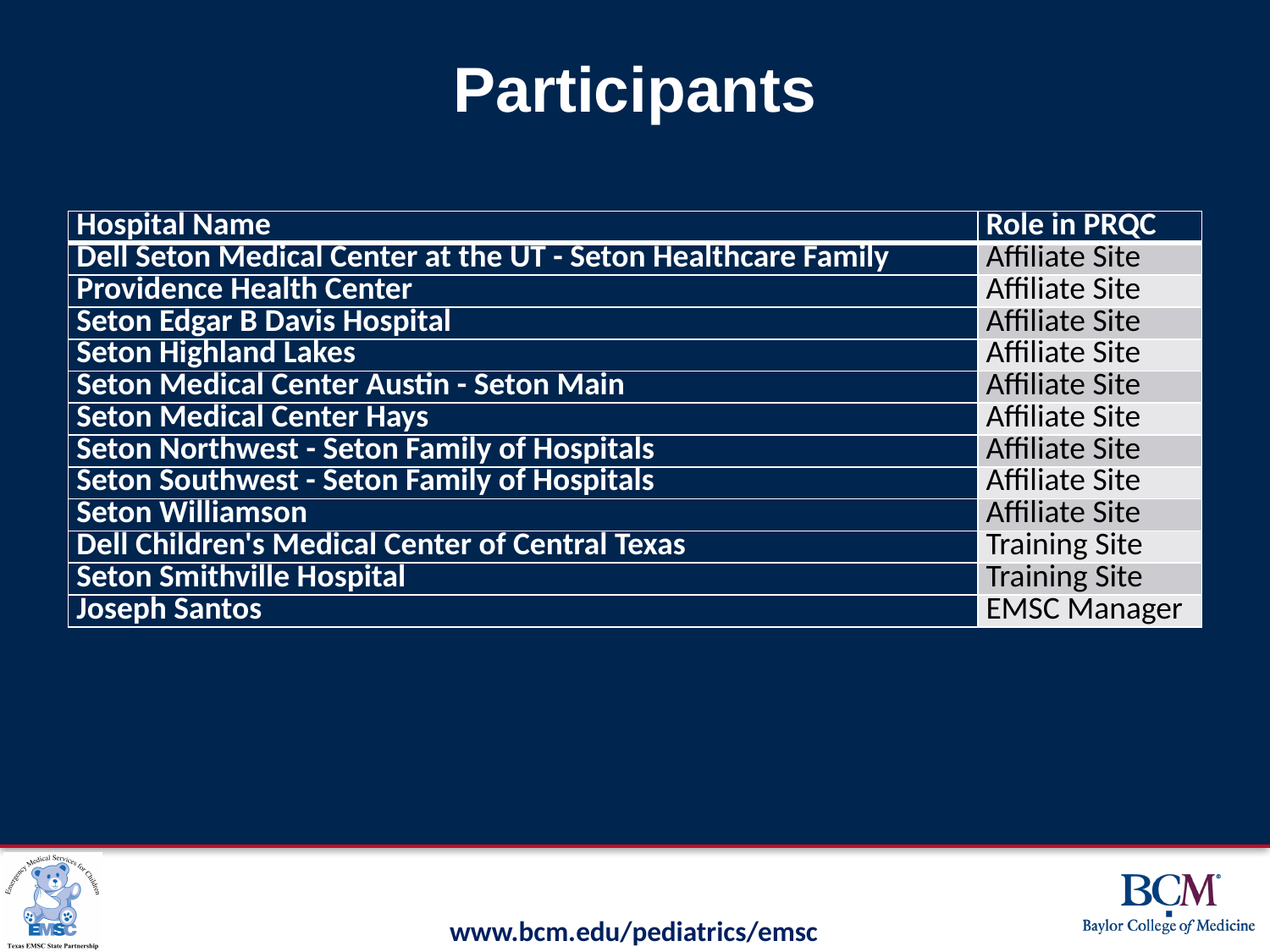

# Participants
| Hospital Name | Role in PRQC |
| --- | --- |
| Dell Seton Medical Center at the UT - Seton Healthcare Family | Affiliate Site |
| Providence Health Center | Affiliate Site |
| Seton Edgar B Davis Hospital | Affiliate Site |
| Seton Highland Lakes | Affiliate Site |
| Seton Medical Center Austin - Seton Main | Affiliate Site |
| Seton Medical Center Hays | Affiliate Site |
| Seton Northwest - Seton Family of Hospitals | Affiliate Site |
| Seton Southwest - Seton Family of Hospitals | Affiliate Site |
| Seton Williamson | Affiliate Site |
| Dell Children's Medical Center of Central Texas | Training Site |
| Seton Smithville Hospital | Training Site |
| Joseph Santos | EMSC Manager |